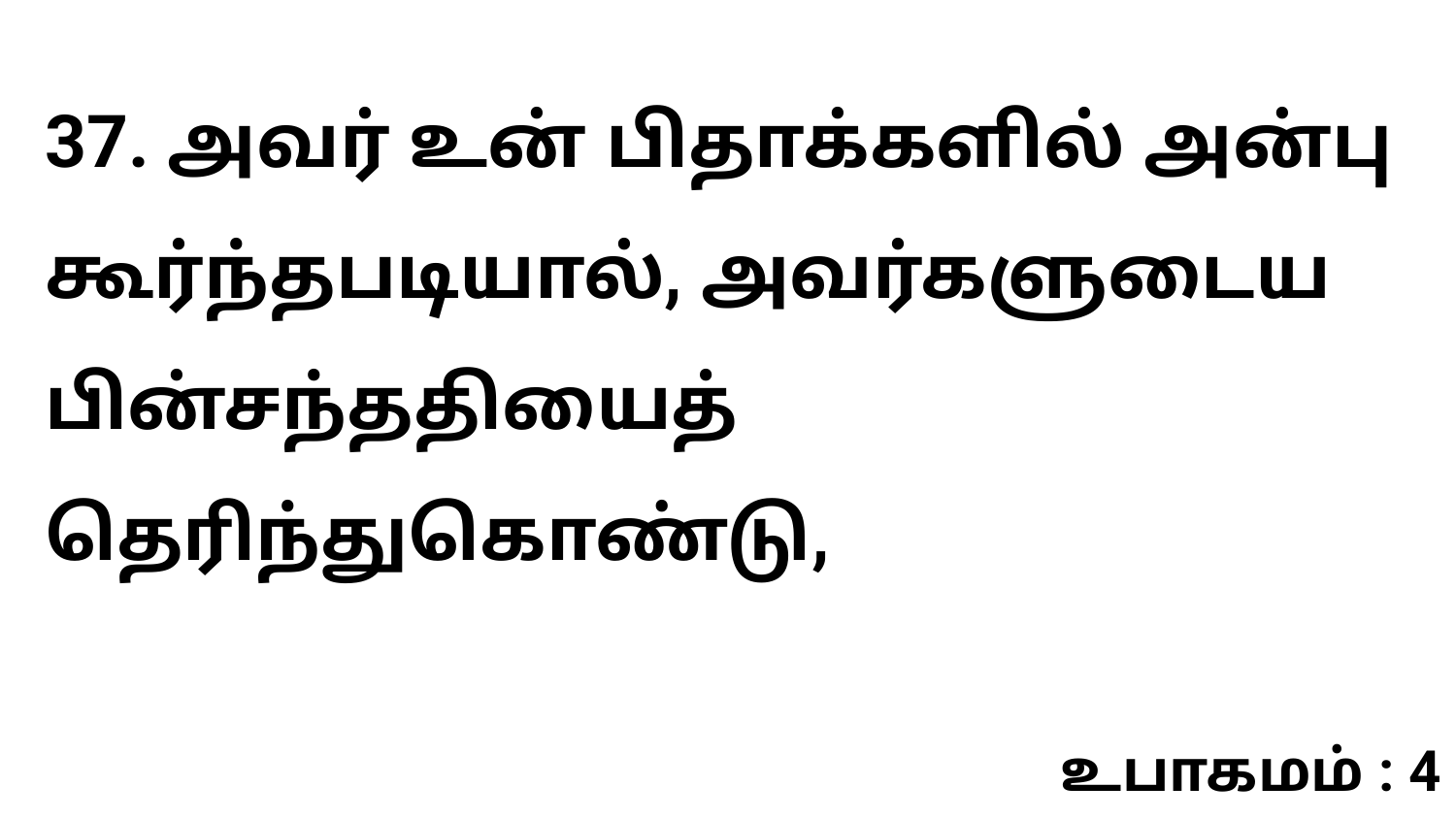

37. அவர் உன் பிதாக்களில் அன்பு கூர்ந்தபடியால், அவர்களுடைய பின்சந்ததியைத் தெரிந்துகொண்டு,
உபாகமம் : 4